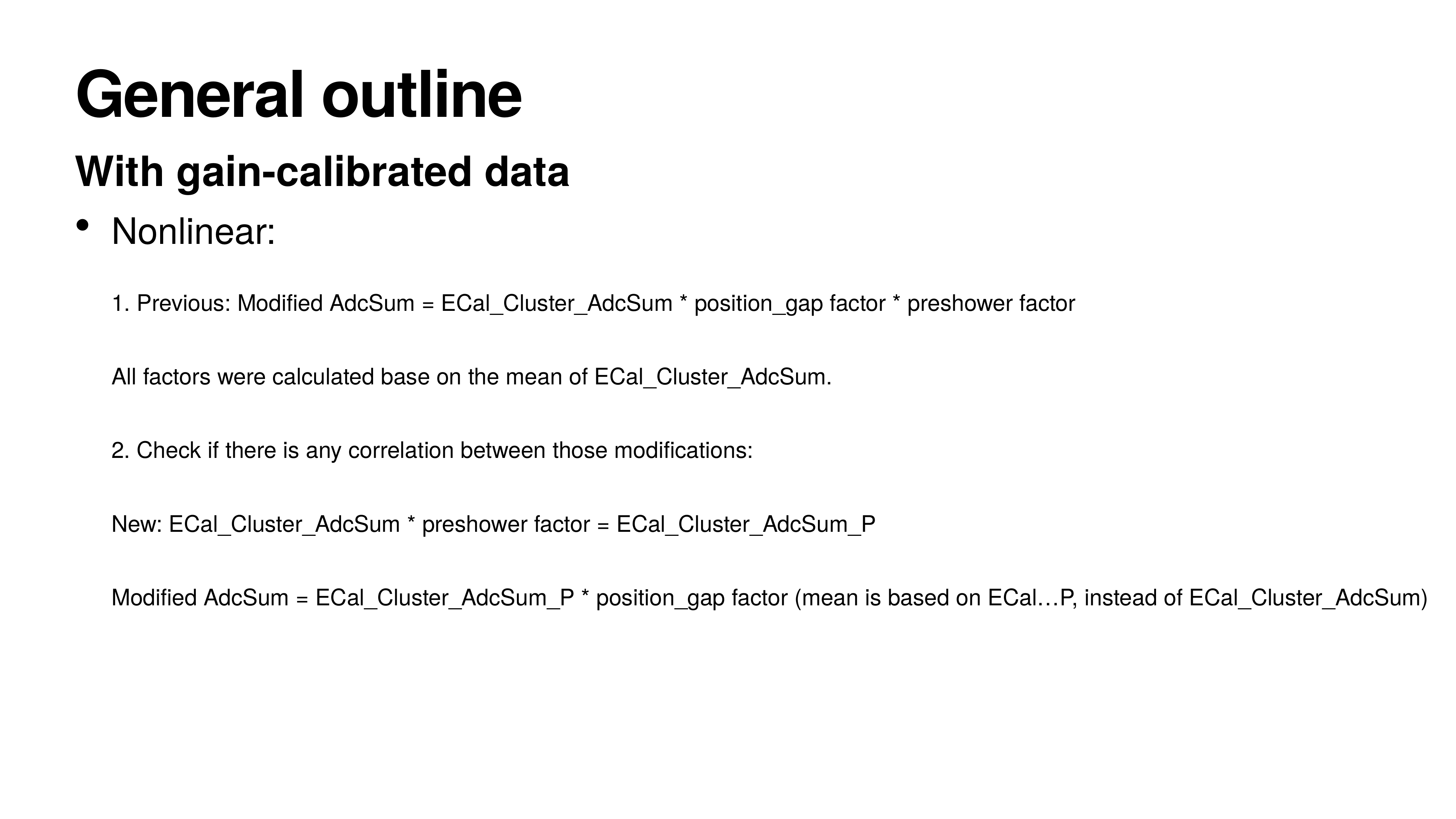

# General outline
With gain-calibrated data
Nonlinear:
1. Previous: Modified AdcSum = ECal_Cluster_AdcSum * position_gap factor * preshower factor
All factors were calculated base on the mean of ECal_Cluster_AdcSum.
2. Check if there is any correlation between those modifications:
New: ECal_Cluster_AdcSum * preshower factor = ECal_Cluster_AdcSum_P
Modified AdcSum = ECal_Cluster_AdcSum_P * position_gap factor (mean is based on ECal…P, instead of ECal_Cluster_AdcSum)